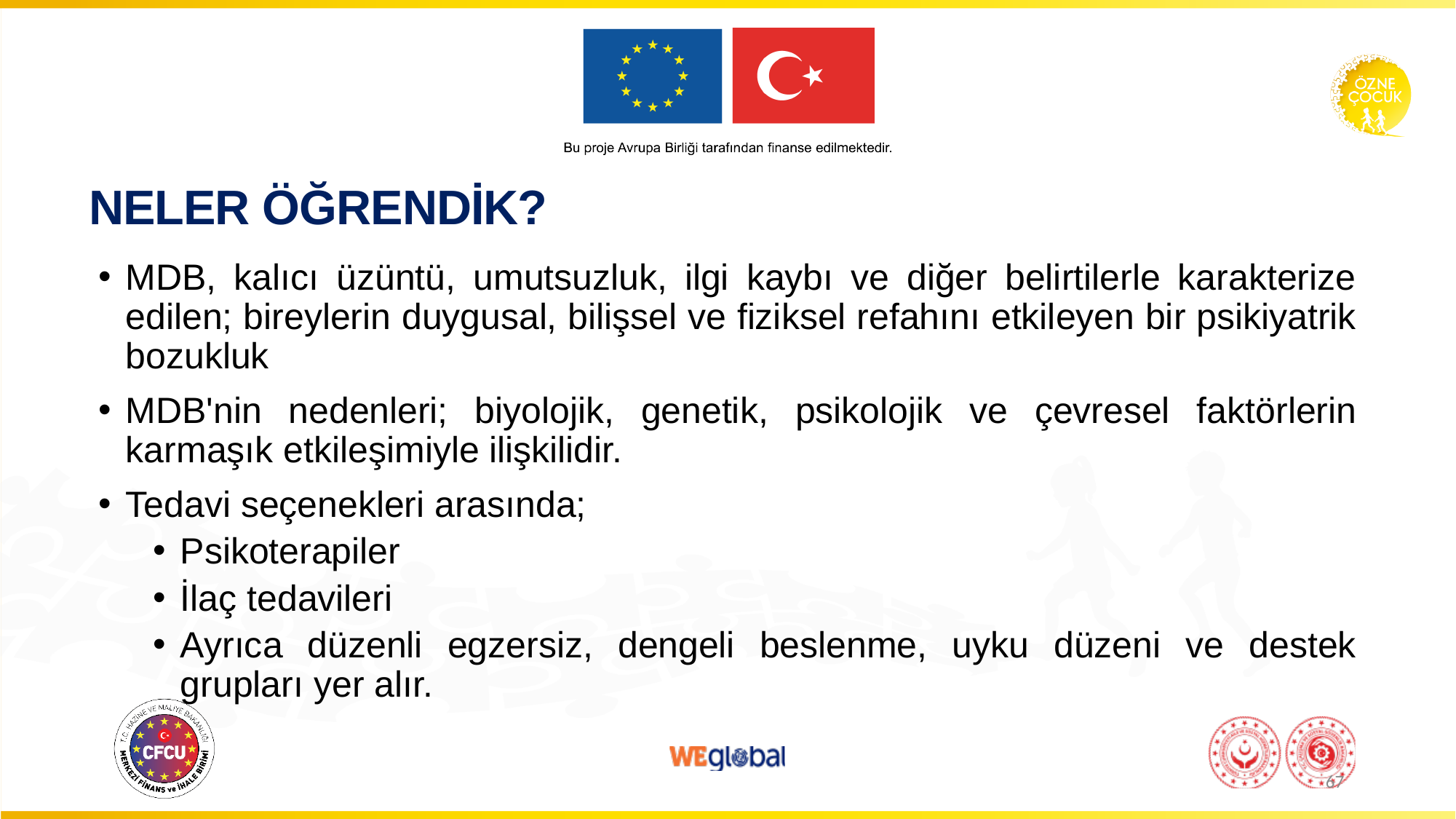

# NELER ÖĞRENDİK?
MDB, kalıcı üzüntü, umutsuzluk, ilgi kaybı ve diğer belirtilerle karakterize edilen; bireylerin duygusal, bilişsel ve fiziksel refahını etkileyen bir psikiyatrik bozukluk
MDB'nin nedenleri; biyolojik, genetik, psikolojik ve çevresel faktörlerin karmaşık etkileşimiyle ilişkilidir.
Tedavi seçenekleri arasında;
Psikoterapiler
İlaç tedavileri
Ayrıca düzenli egzersiz, dengeli beslenme, uyku düzeni ve destek grupları yer alır.
67